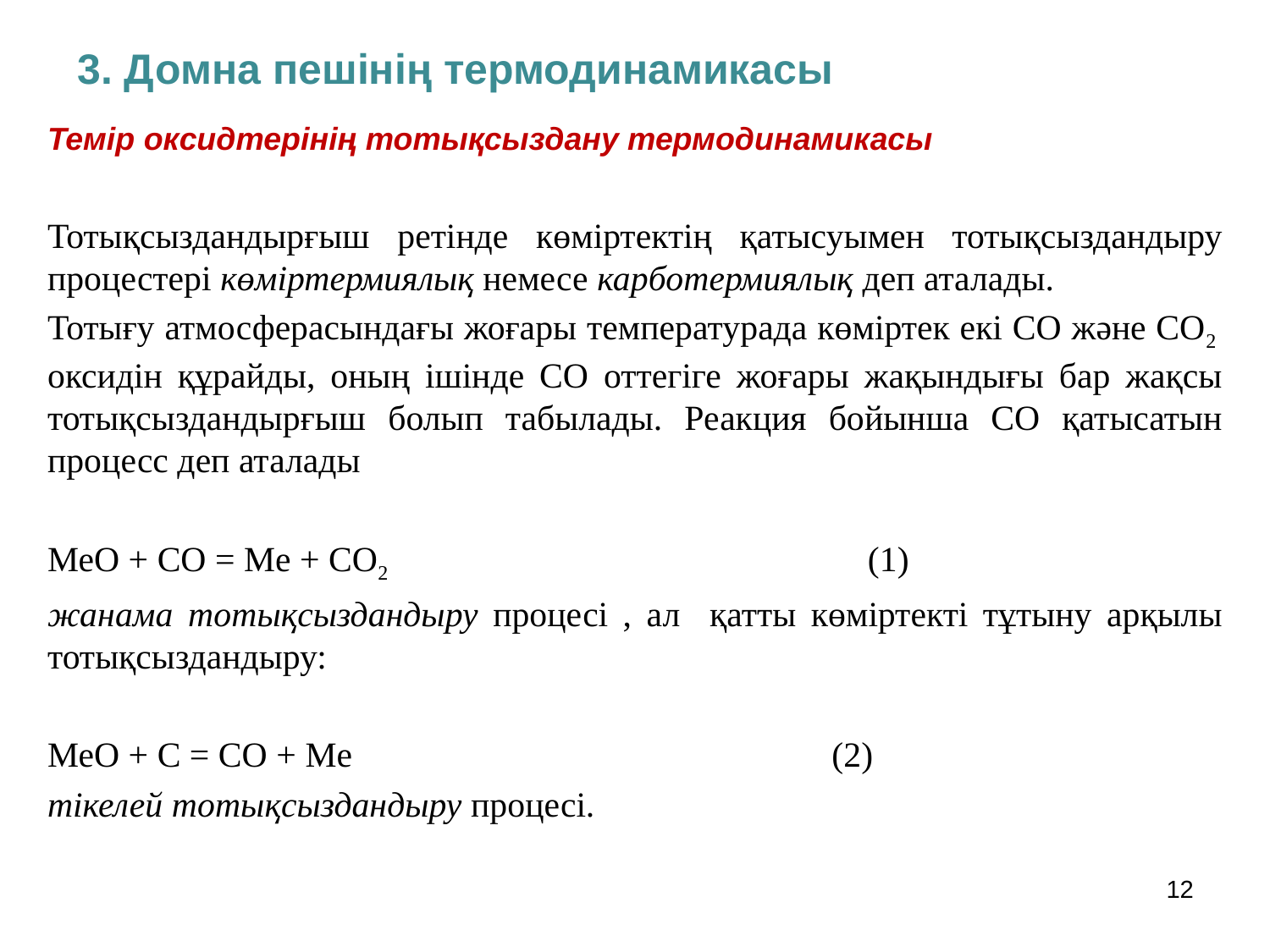

3. Домна пешінің термодинамикасы
Темір оксидтерінің тотықсыздану термодинамикасы

Тотықсыздандырғыш ретінде көміртектің қатысуымен тотықсыздандыру процестері көміртермиялық немесе карботермиялық деп аталады.
Тотығу атмосферасындағы жоғары температурада көміртек екі СО және СО2  оксидін құрайды, оның ішінде СО оттегіге жоғары жақындығы бар жақсы тотықсыздандырғыш болып табылады. Реакция бойынша СО қатысатын процесс деп аталады

МеО + СО = Me + CО2                                                      (1)
жанама тотықсыздандыру процесі , ал  қатты көміртекті тұтыну арқылы тотықсыздандыру:

МеО + С = СО + Me                                                      (2)
тікелей тотықсыздандыру процесі.

12